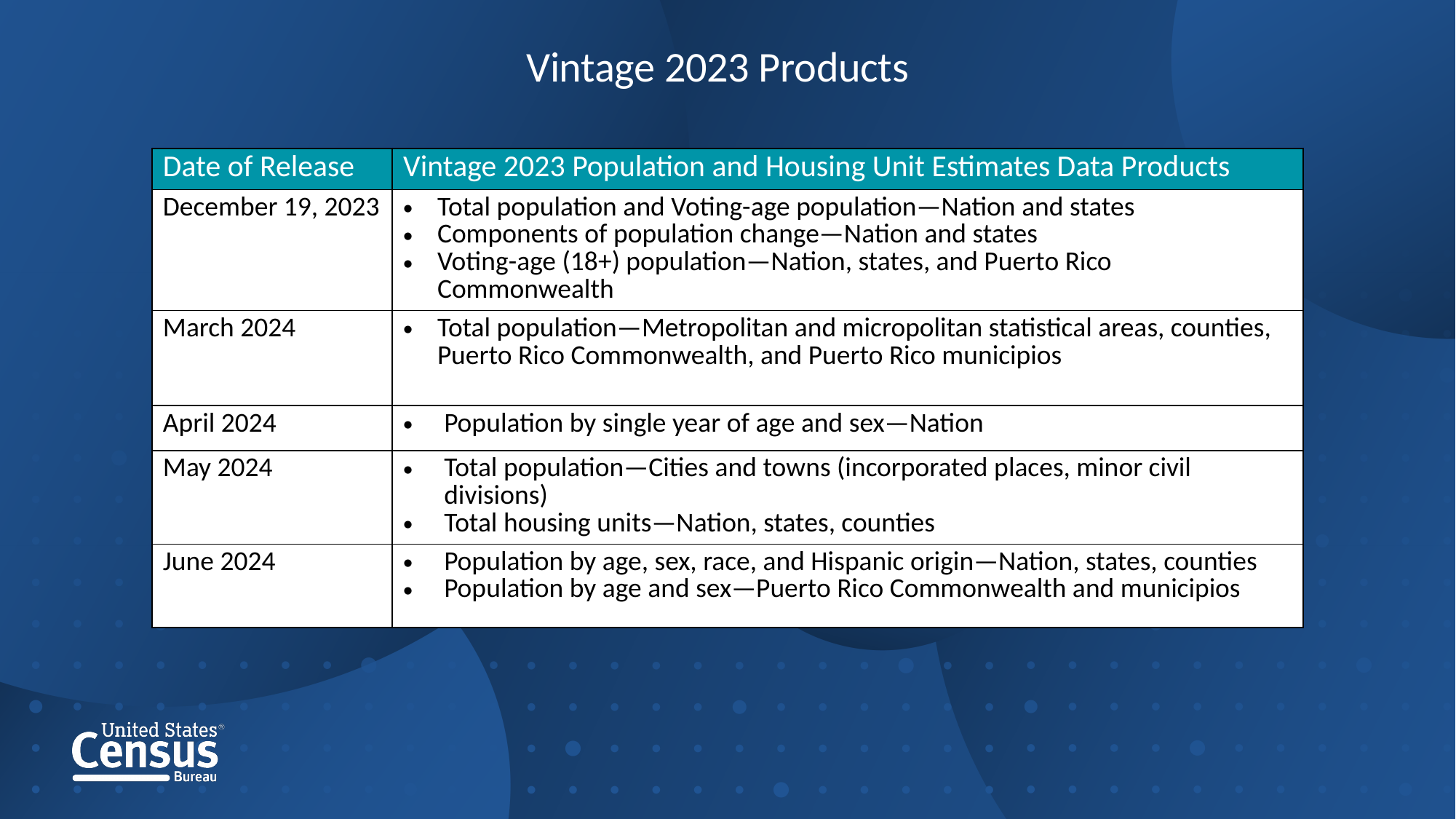

Vintage 2023 Products
| Date of Release | Vintage 2023 Population and Housing Unit Estimates Data Products |
| --- | --- |
| December 19, 2023 | Total population and Voting-age population—Nation and states Components of population change—Nation and states Voting-age (18+) population—Nation, states, and Puerto Rico Commonwealth |
| March 2024 | Total population—Metropolitan and micropolitan statistical areas, counties, Puerto Rico Commonwealth, and Puerto Rico municipios |
| April 2024 | Population by single year of age and sex—Nation |
| May 2024 | Total population—Cities and towns (incorporated places, minor civil divisions) Total housing units—Nation, states, counties |
| June 2024 | Population by age, sex, race, and Hispanic origin—Nation, states, counties Population by age and sex—Puerto Rico Commonwealth and municipios |